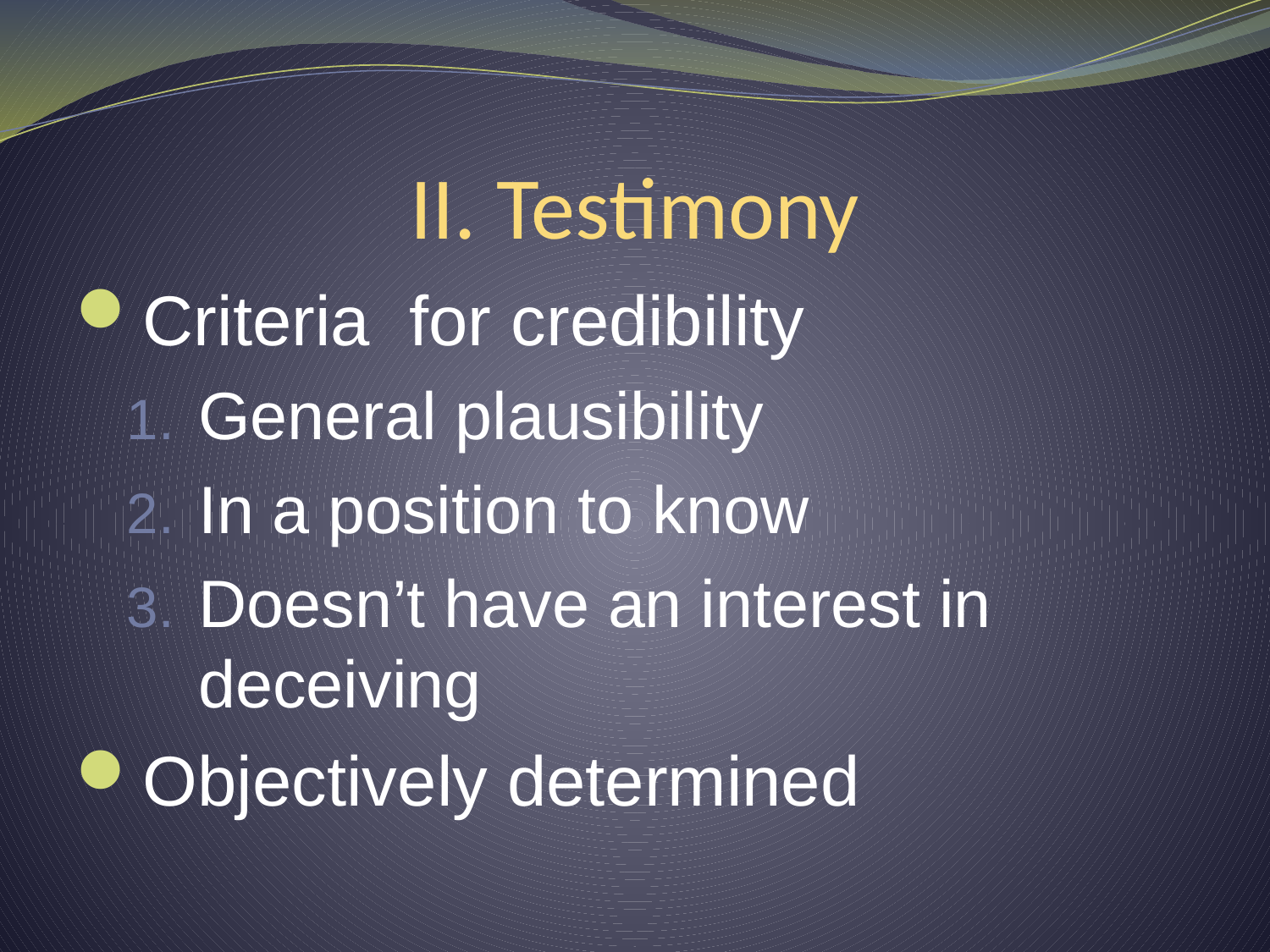

# II. Testimony
Criteria  for credibility
General plausibility
In a position to know
Doesn’t have an interest in deceiving
Objectively determined